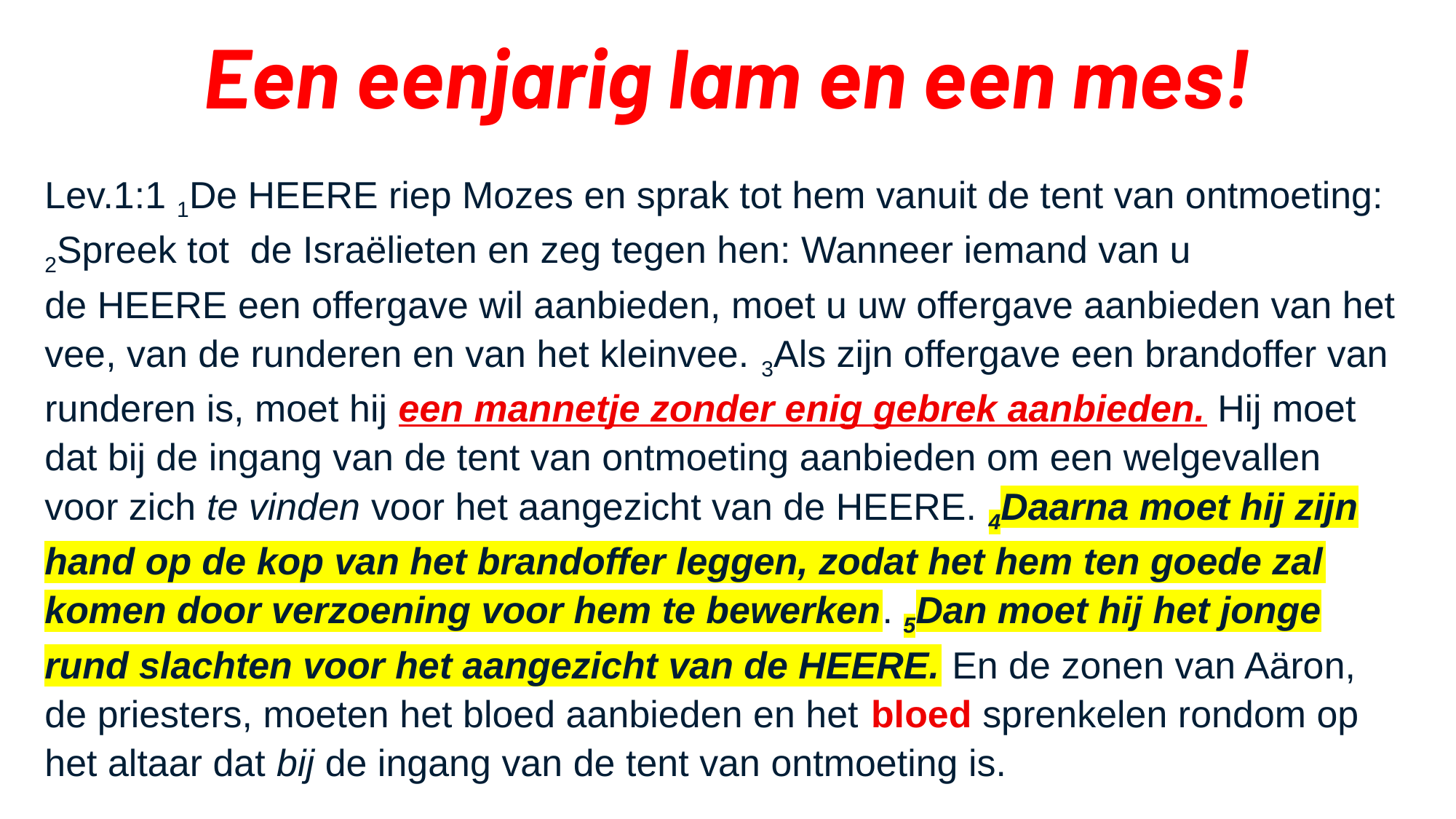

# Een eenjarig lam en een mes!
Lev.1:1 1De HEERE riep Mozes en sprak tot hem vanuit de tent van ontmoeting: 2Spreek tot  de Israëlieten en zeg tegen hen: Wanneer iemand van u de HEERE een offergave wil aanbieden, moet u uw offergave aanbieden van het vee, van de runderen en van het kleinvee. 3Als zijn offergave een brandoffer van runderen is, moet hij een mannetje zonder enig gebrek aanbieden. Hij moet dat bij de ingang van de tent van ontmoeting aanbieden om een welgevallen voor zich te vinden voor het aangezicht van de HEERE. 4Daarna moet hij zijn hand op de kop van het brandoffer leggen, zodat het hem ten goede zal komen door verzoening voor hem te bewerken. 5Dan moet hij het jonge rund slachten voor het aangezicht van de HEERE. En de zonen van Aäron, de priesters, moeten het bloed aanbieden en het bloed sprenkelen rondom op het altaar dat bij de ingang van de tent van ontmoeting is.